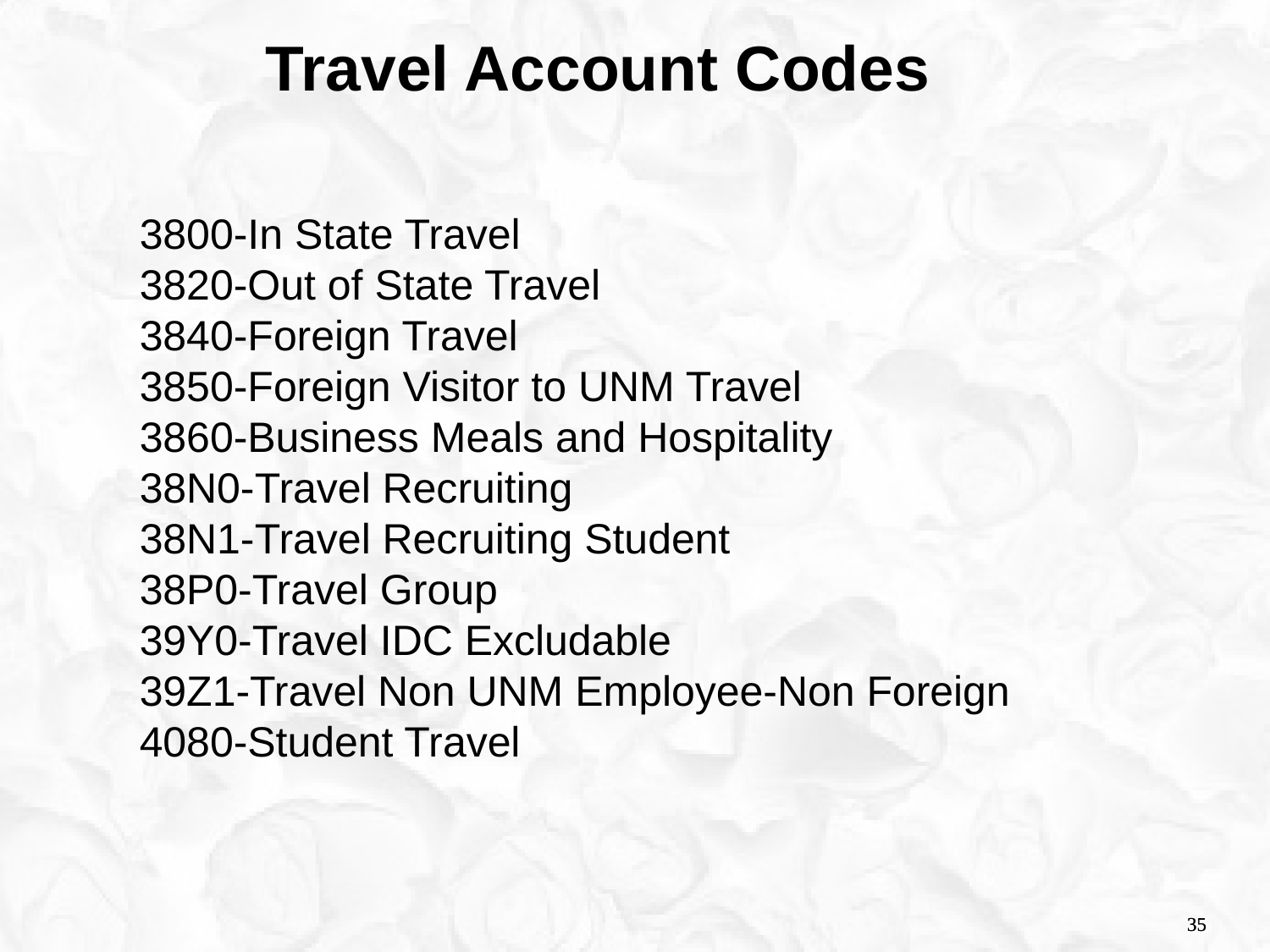

Travel Account Codes
3800-In State Travel
3820-Out of State Travel
3840-Foreign Travel
3850-Foreign Visitor to UNM Travel
3860-Business Meals and Hospitality
38N0-Travel Recruiting
38N1-Travel Recruiting Student
38P0-Travel Group
39Y0-Travel IDC Excludable
39Z1-Travel Non UNM Employee-Non Foreign
4080-Student Travel

35
35